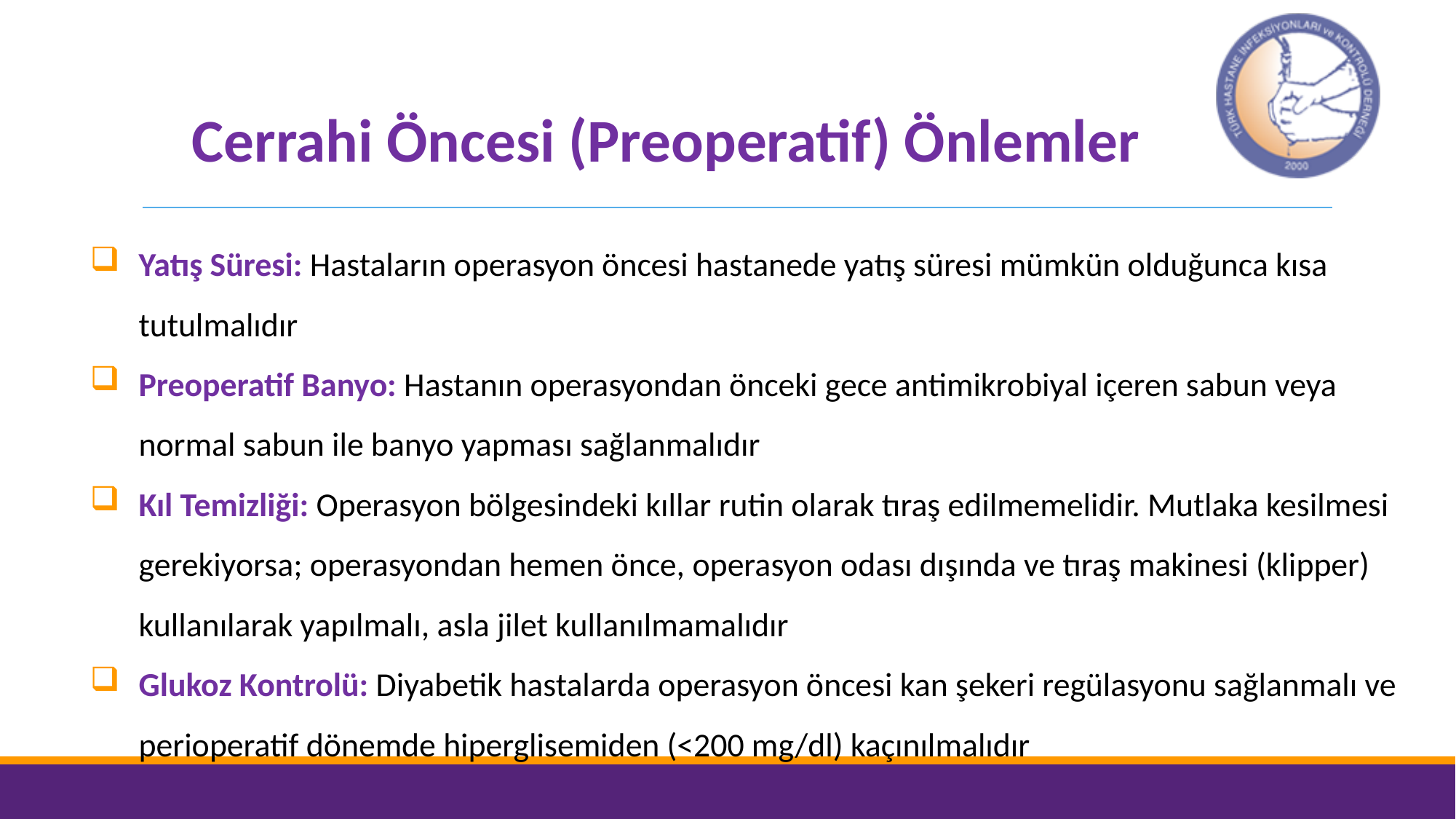

# Cerrahi Öncesi (Preoperatif) Önlemler
Yatış Süresi: Hastaların operasyon öncesi hastanede yatış süresi mümkün olduğunca kısa tutulmalıdır
Preoperatif Banyo: Hastanın operasyondan önceki gece antimikrobiyal içeren sabun veya normal sabun ile banyo yapması sağlanmalıdır
Kıl Temizliği: Operasyon bölgesindeki kıllar rutin olarak tıraş edilmemelidir. Mutlaka kesilmesi gerekiyorsa; operasyondan hemen önce, operasyon odası dışında ve tıraş makinesi (klipper) kullanılarak yapılmalı, asla jilet kullanılmamalıdır
Glukoz Kontrolü: Diyabetik hastalarda operasyon öncesi kan şekeri regülasyonu sağlanmalı ve perioperatif dönemde hiperglisemiden (<200 mg/dl) kaçınılmalıdır